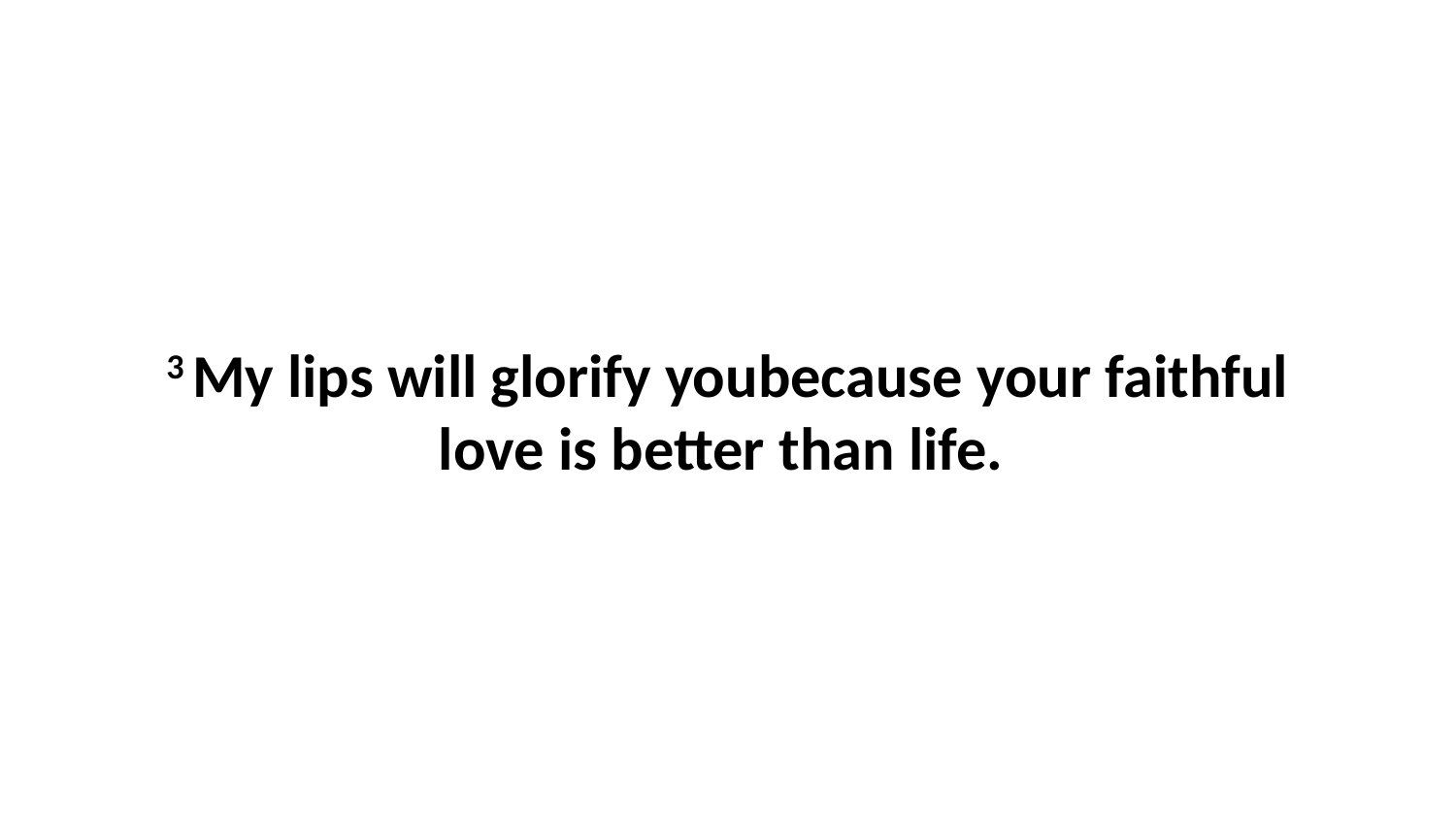

3 My lips will glorify youbecause your faithful love is better than life.